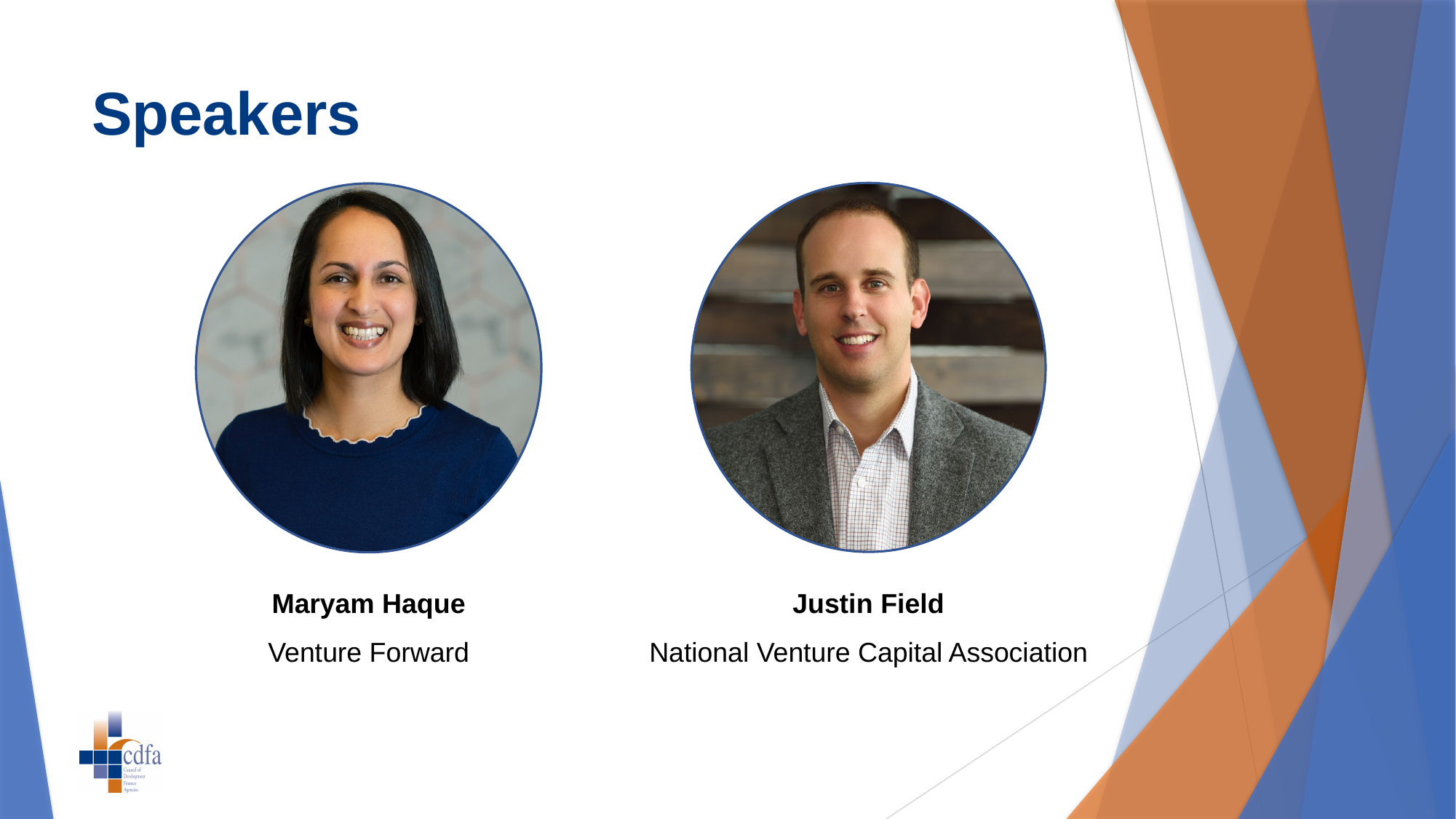

# Speakers

Maryam Haque
Venture Forward
Justin Field
National Venture Capital Association